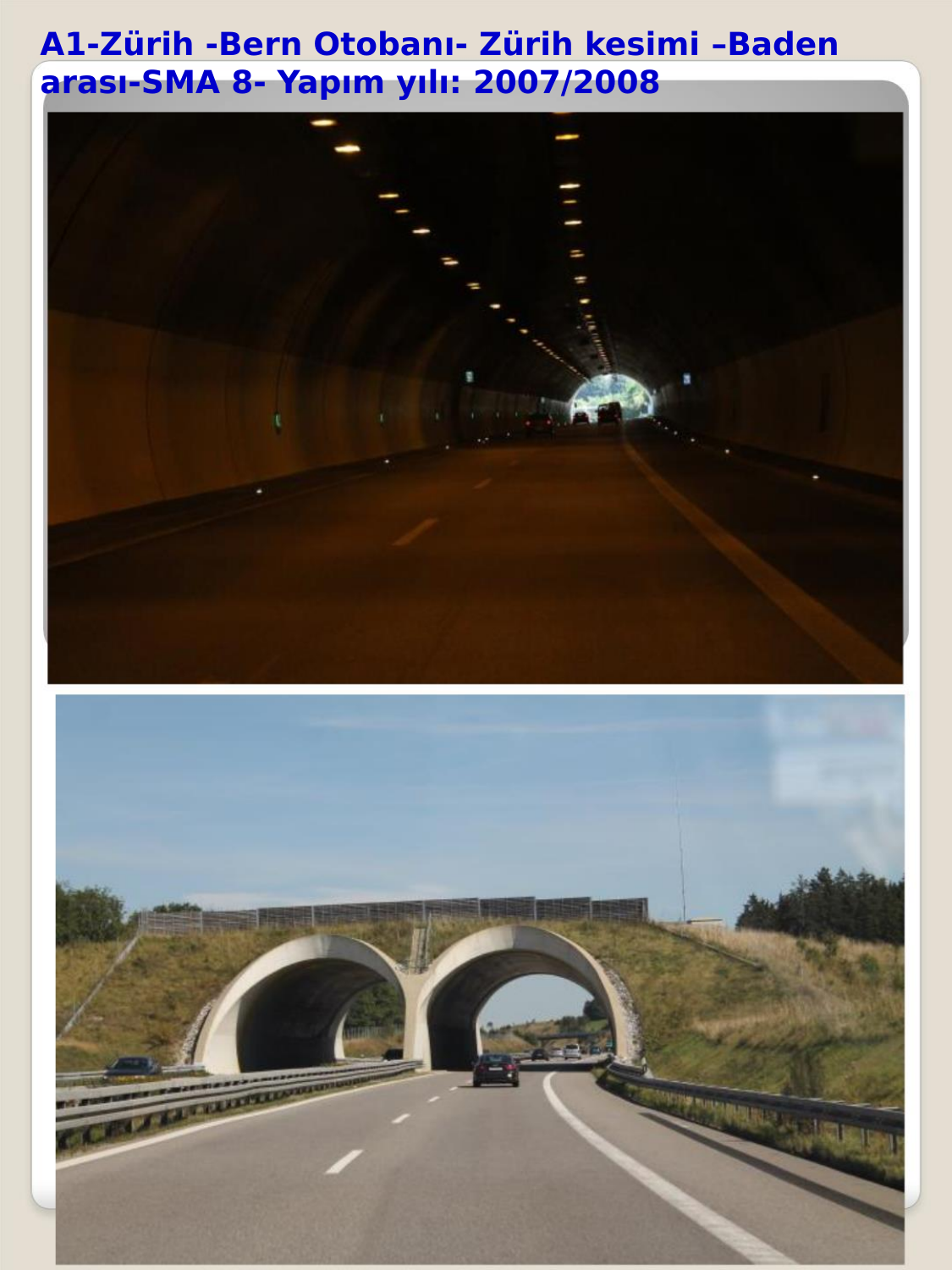

A1-Zürih -Bern Otobanı- Zürih kesimi –Baden
arası-SMA 8- Yapım yılı: 2007/2008